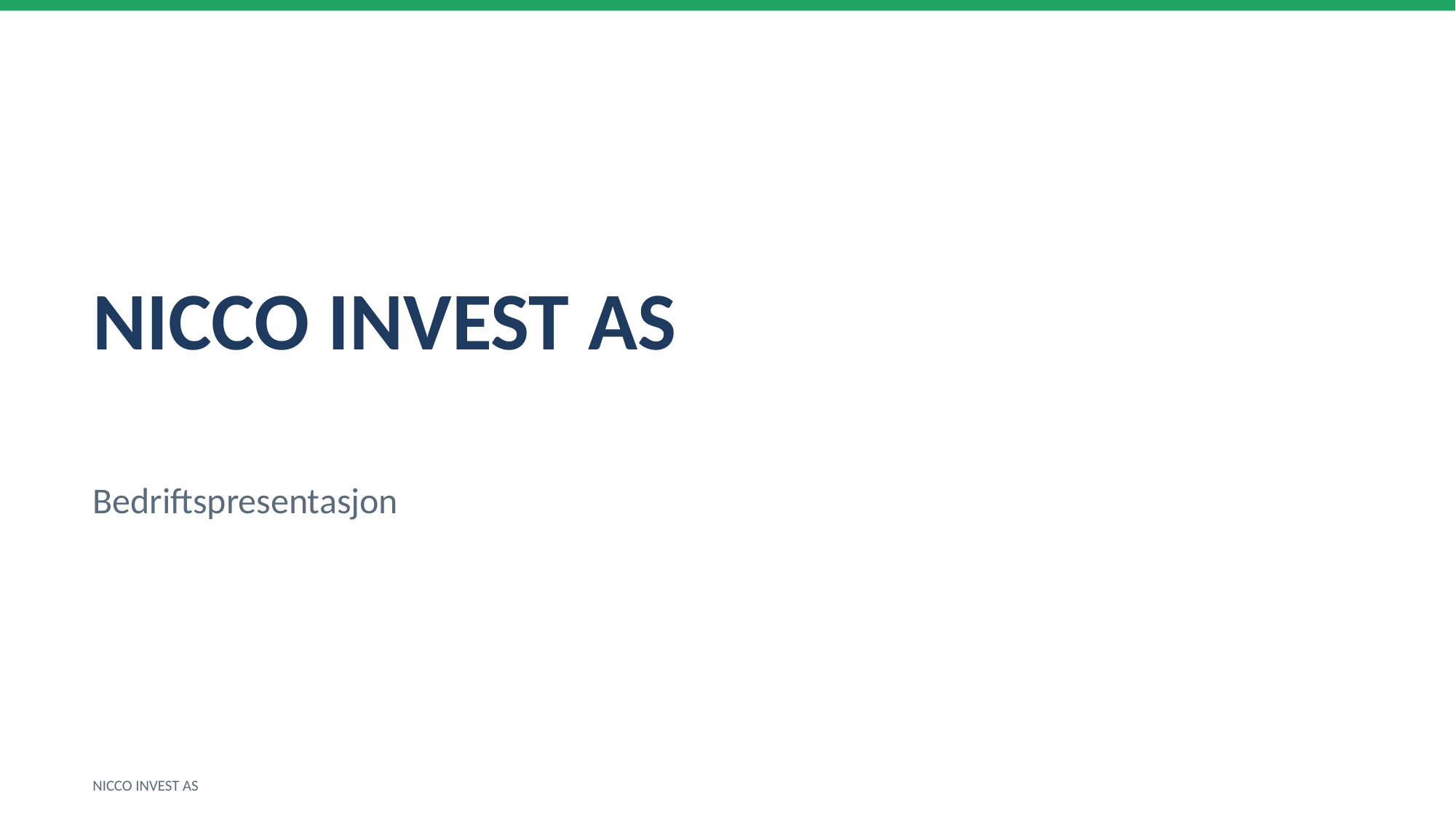

NICCO INVEST AS
Bedriftspresentasjon
NICCO INVEST AS